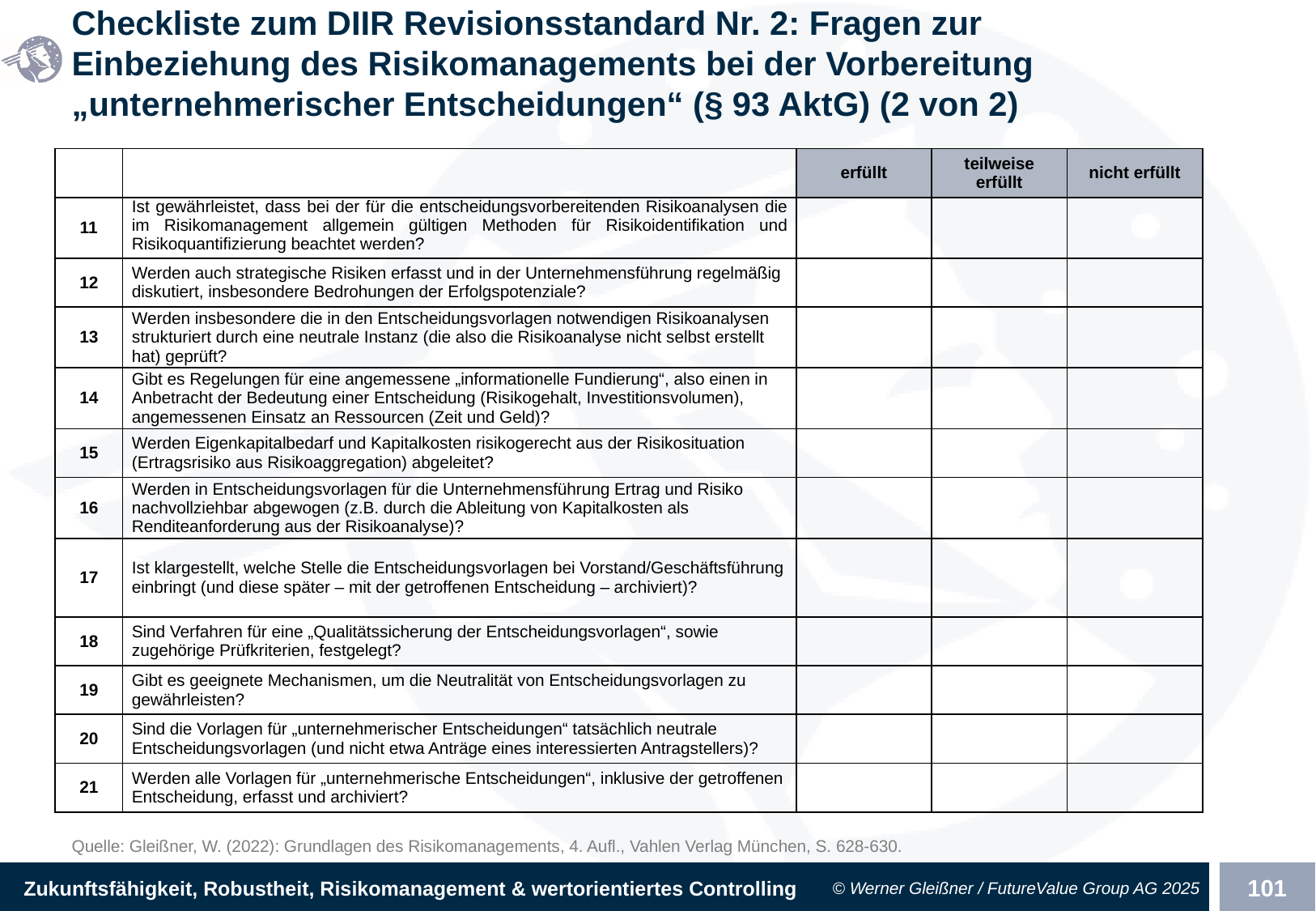

# Checkliste zum DIIR Revisionsstandard Nr. 2: Fragen zur Einbeziehung des Risikomanagements bei der Vorbereitung „unternehmerischer Entscheidungen“ (§ 93 AktG) (2 von 2)
|  |  | erfüllt | teilweise erfüllt | nicht erfüllt |
| --- | --- | --- | --- | --- |
| 11 | Ist gewährleistet, dass bei der für die entscheidungsvorbereitenden Risikoanalysen die im Risikomanagement allgemein gültigen Methoden für Risikoidentifikation und Risikoquantifizierung beachtet werden? |  |  |  |
| 12 | Werden auch strategische Risiken erfasst und in der Unternehmensführung regelmäßig diskutiert, insbesondere Bedrohungen der Erfolgspotenziale? |  |  |  |
| 13 | Werden insbesondere die in den Entscheidungsvorlagen notwendigen Risikoanalysen strukturiert durch eine neutrale Instanz (die also die Risikoanalyse nicht selbst erstellt hat) geprüft? |  |  |  |
| 14 | Gibt es Regelungen für eine angemessene „informationelle Fundierung“, also einen in Anbetracht der Bedeutung einer Entscheidung (Risikogehalt, Investitionsvolumen), angemessenen Einsatz an Ressourcen (Zeit und Geld)? |  |  |  |
| 15 | Werden Eigenkapitalbedarf und Kapitalkosten risikogerecht aus der Risikosituation (Ertragsrisiko aus Risikoaggregation) abgeleitet? |  |  |  |
| 16 | Werden in Entscheidungsvorlagen für die Unternehmensführung Ertrag und Risiko nachvollziehbar abgewogen (z.B. durch die Ableitung von Kapitalkosten als Renditeanforderung aus der Risikoanalyse)? |  |  |  |
| 17 | Ist klargestellt, welche Stelle die Entscheidungsvorlagen bei Vorstand/Geschäftsführung einbringt (und diese später – mit der getroffenen Entscheidung – archiviert)? |  |  |  |
| 18 | Sind Verfahren für eine „Qualitätssicherung der Entscheidungsvorlagen“, sowie zugehörige Prüfkriterien, festgelegt? |  |  |  |
| 19 | Gibt es geeignete Mechanismen, um die Neutralität von Entscheidungsvorlagen zu gewährleisten? |  |  |  |
| 20 | Sind die Vorlagen für „unternehmerischer Entscheidungen“ tatsächlich neutrale Entscheidungsvorlagen (und nicht etwa Anträge eines interessierten Antragstellers)? |  |  |  |
| 21 | Werden alle Vorlagen für „unternehmerische Entscheidungen“, inklusive der getroffenen Entscheidung, erfasst und archiviert? |  |  |  |
Quelle: Gleißner, W. (2022): Grundlagen des Risikomanagements, 4. Aufl., Vahlen Verlag München, S. 628-630.